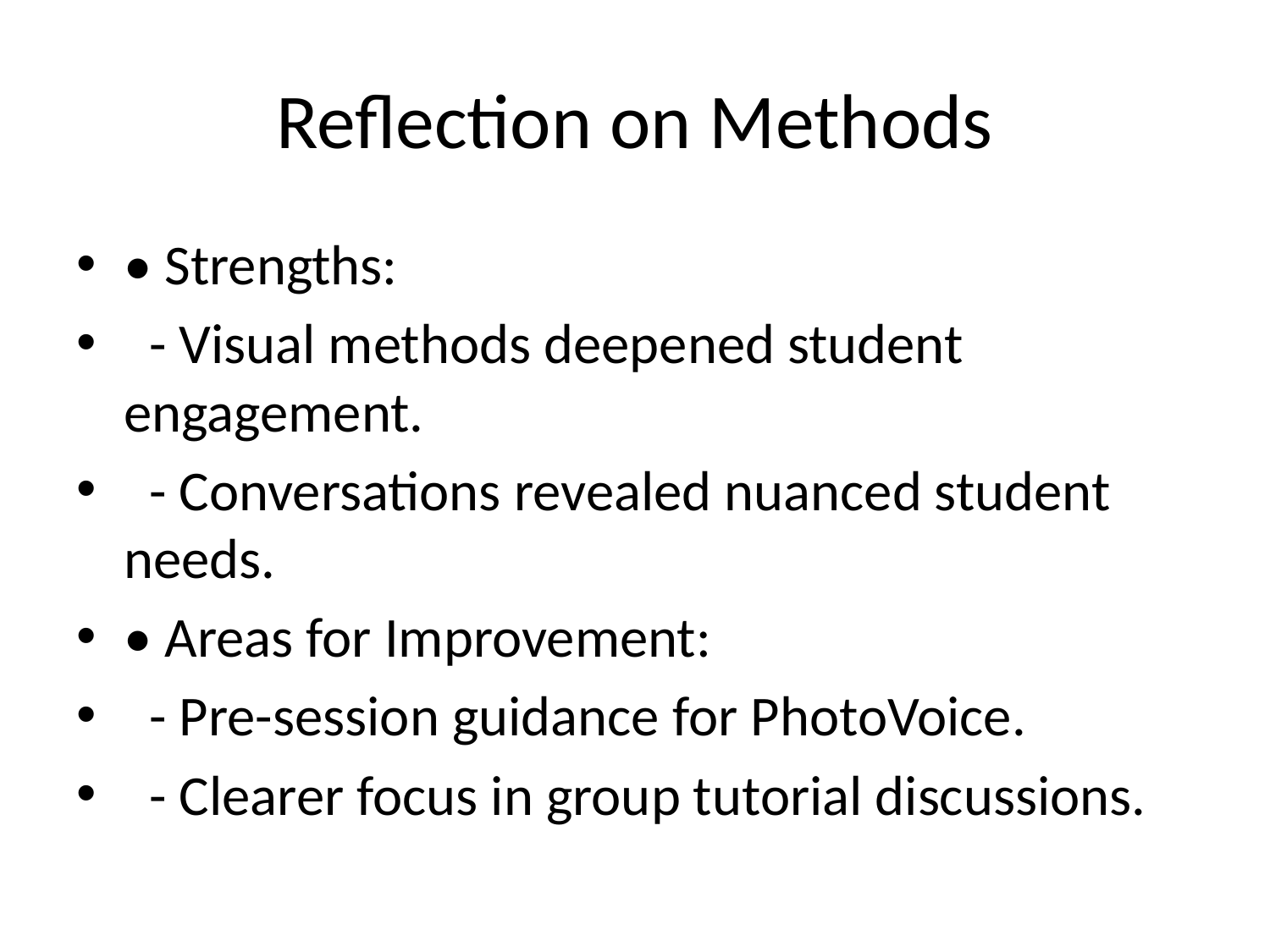

# Reflection on Methods
• Strengths:
  - Visual methods deepened student engagement.
  - Conversations revealed nuanced student needs.
• Areas for Improvement:
  - Pre-session guidance for PhotoVoice.
  - Clearer focus in group tutorial discussions.